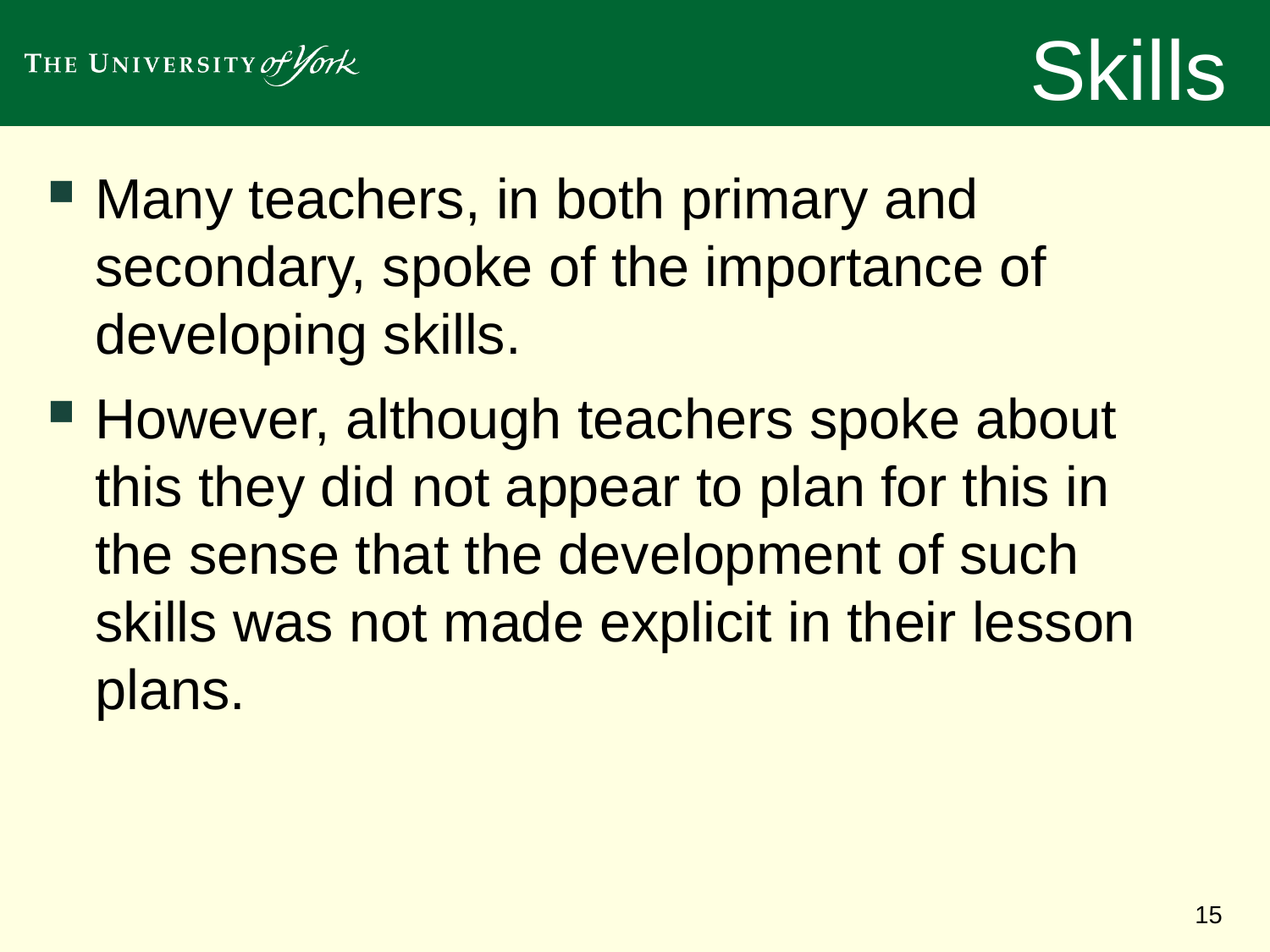

# Skills
Many teachers, in both primary and secondary, spoke of the importance of developing skills.
However, although teachers spoke about this they did not appear to plan for this in the sense that the development of such skills was not made explicit in their lesson plans.

15